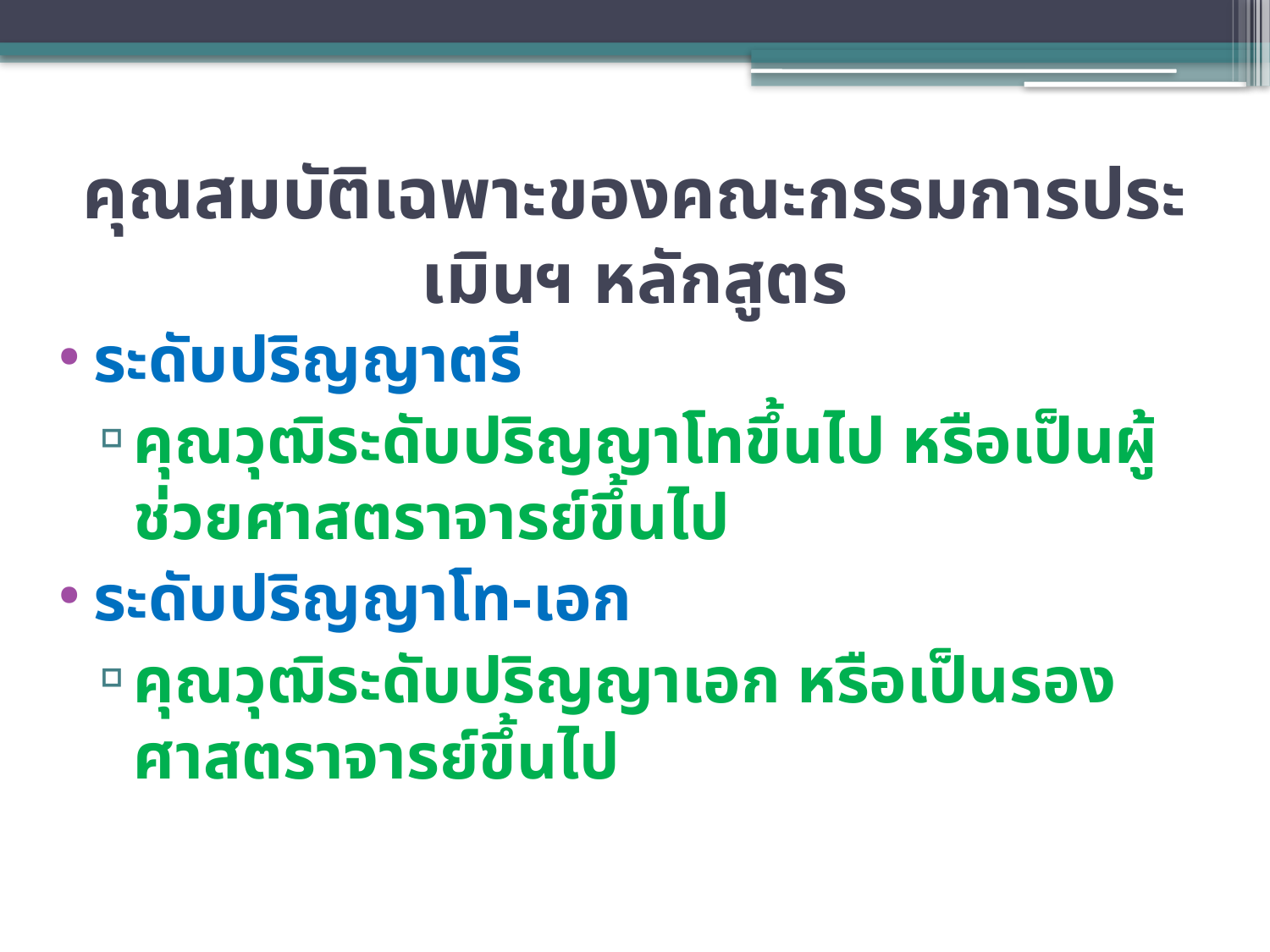

# คุณสมบัติเฉพาะของคณะกรรมการประเมินฯ หลักสูตร
ระดับปริญญาตรี
คุณวุฒิระดับปริญญาโทขึ้นไป หรือเป็นผู้ช่วยศาสตราจารย์ขึ้นไป
ระดับปริญญาโท-เอก
คุณวุฒิระดับปริญญาเอก หรือเป็นรองศาสตราจารย์ขึ้นไป